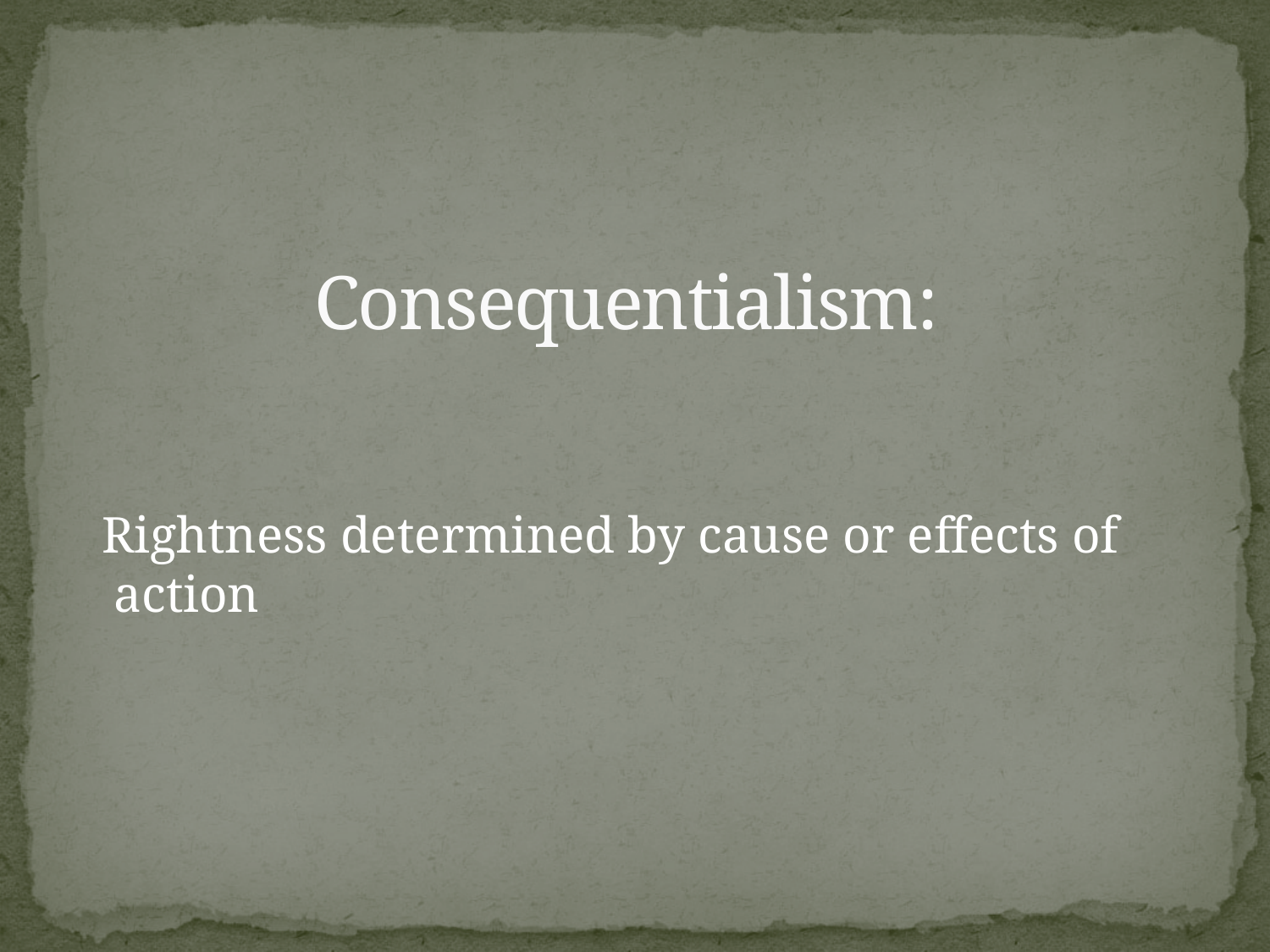

# Consequentialism:
  Rightness determined by cause or effects of action